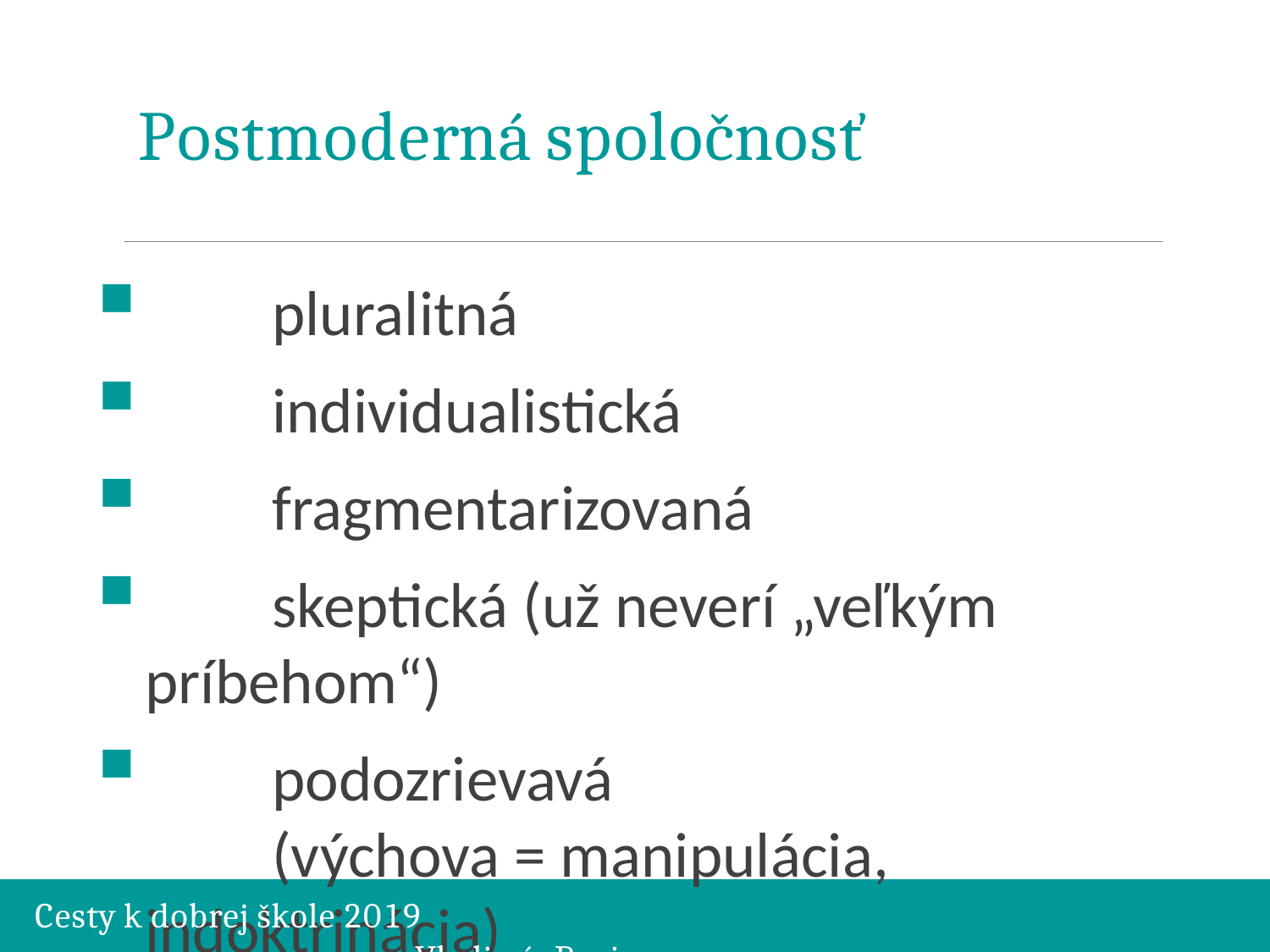

# Postmoderná spoločnosť
	pluralitná
	individualistická
	fragmentarizovaná
	skeptická (už neverí „veľkým príbehom“)
	podozrievavá
	(výchova = manipulácia, indoktrinácia)
Cesty k dobrej škole 2019									Vladimír Burjan